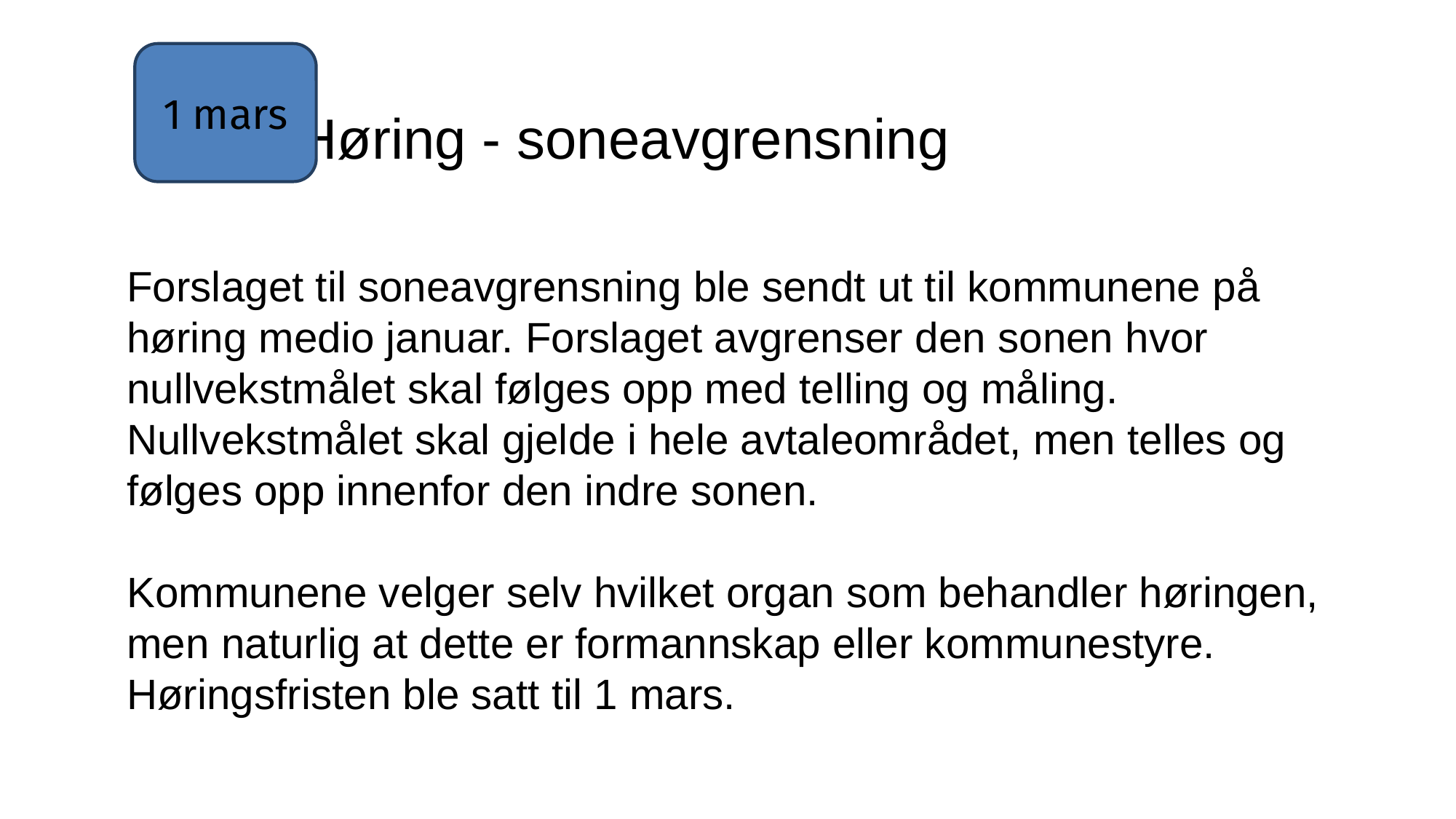

# Høring - soneavgrensning
1 mars

                                                                                                  Forslaget til soneavgrensning ble sendt ut til kommunene på høring medio januar. Forslaget avgrenser den sonen hvor nullvekstmålet skal følges opp med telling og måling. Nullvekstmålet skal gjelde i hele avtaleområdet, men telles og følges opp innenfor den indre sonen.
                                                                                     Kommunene velger selv hvilket organ som behandler høringen, men naturlig at dette er formannskap eller kommunestyre. Høringsfristen ble satt til 1 mars.